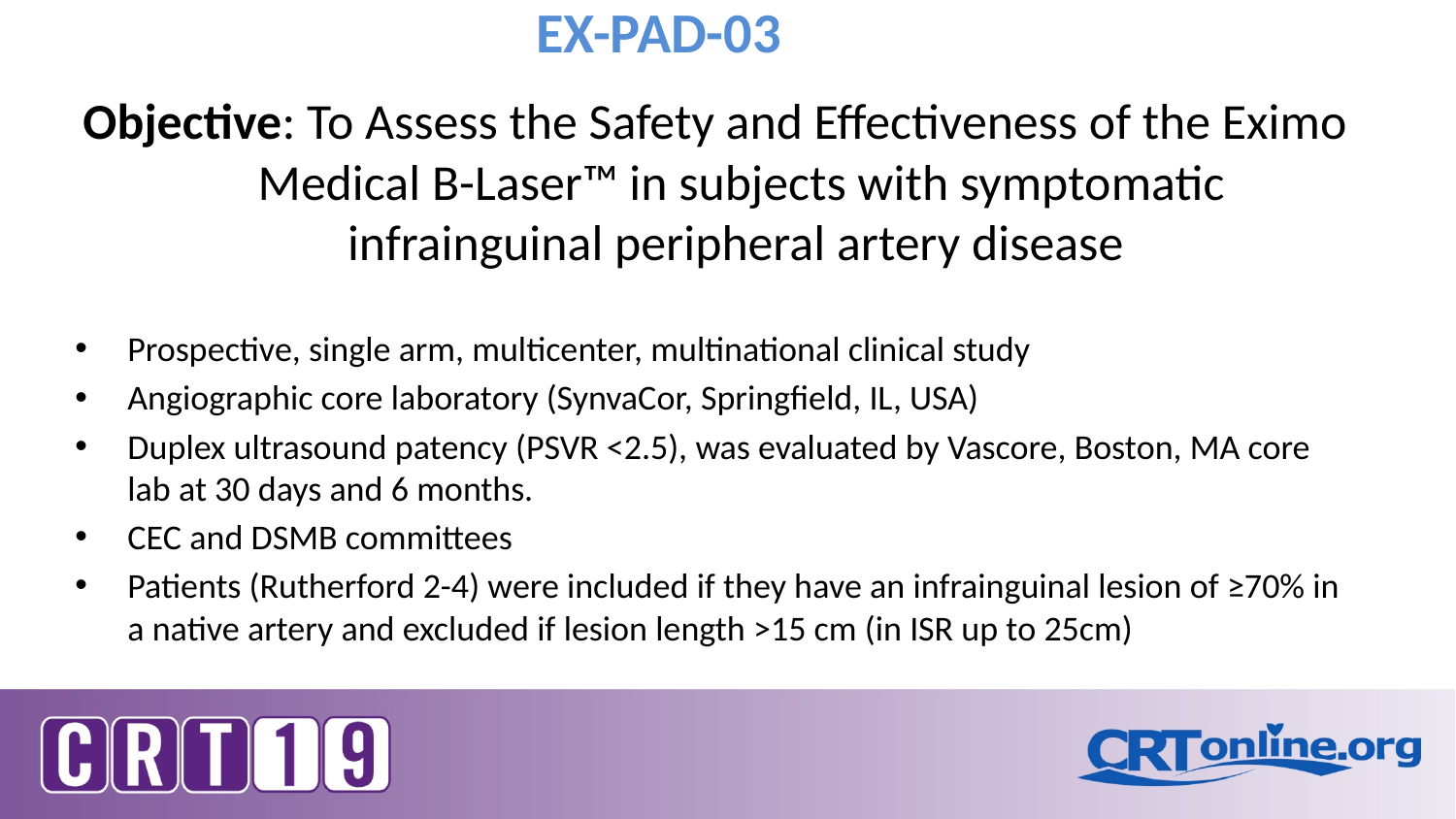

# EX-PAD-03
Objective: To Assess the Safety and Effectiveness of the Eximo Medical B-Laser™ in subjects with symptomatic infrainguinal peripheral artery disease

Prospective, single arm, multicenter, multinational clinical study
Angiographic core laboratory (SynvaCor, Springfield, IL, USA)
Duplex ultrasound patency (PSVR <2.5), was evaluated by Vascore, Boston, MA core lab at 30 days and 6 months.
CEC and DSMB committees
Patients (Rutherford 2-4) were included if they have an infrainguinal lesion of ≥70% in a native artery and excluded if lesion length >15 cm (in ISR up to 25cm)